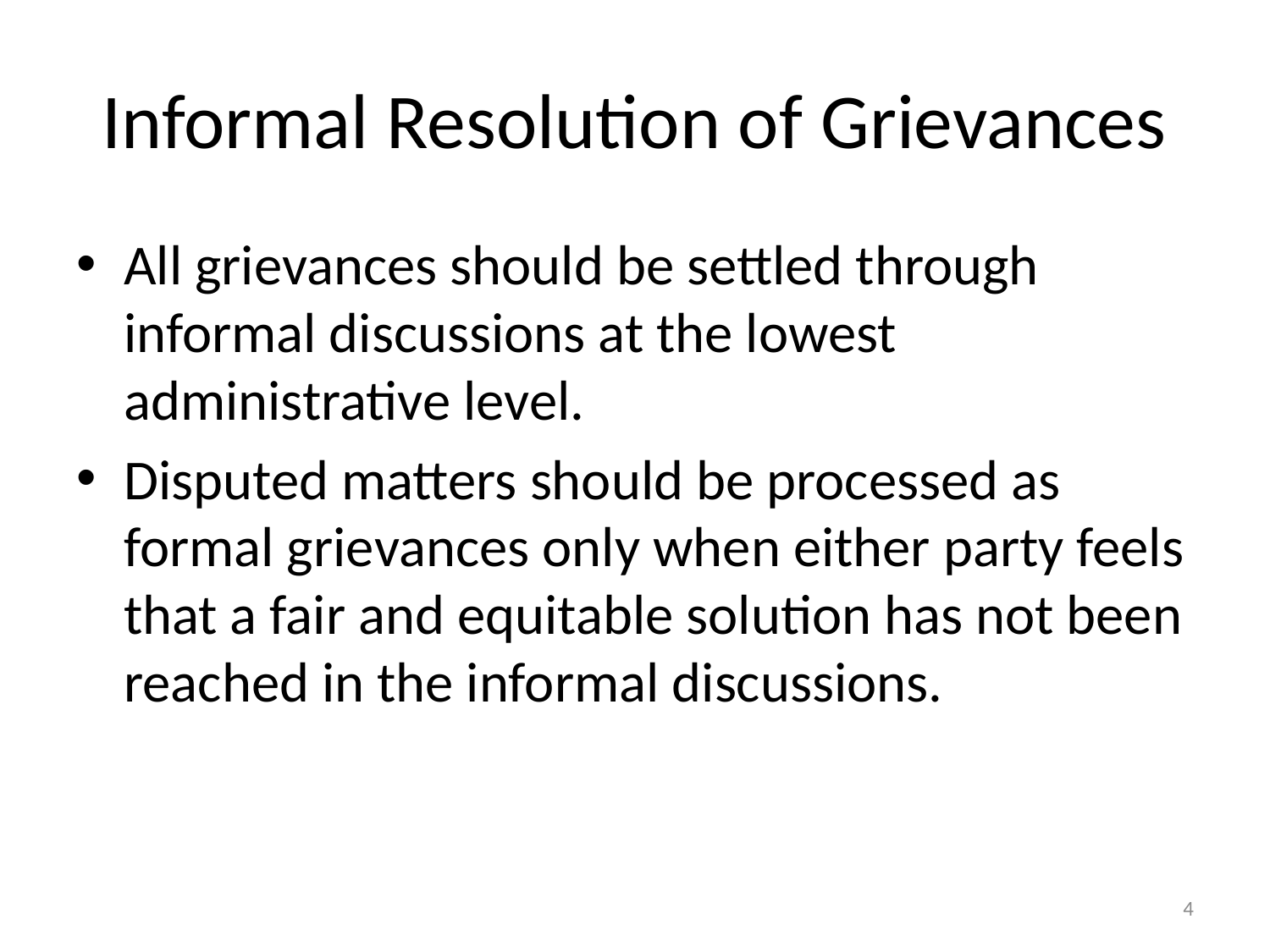

# Informal Resolution of Grievances
All grievances should be settled through informal discussions at the lowest administrative level.
Disputed matters should be processed as formal grievances only when either party feels that a fair and equitable solution has not been reached in the informal discussions.
4